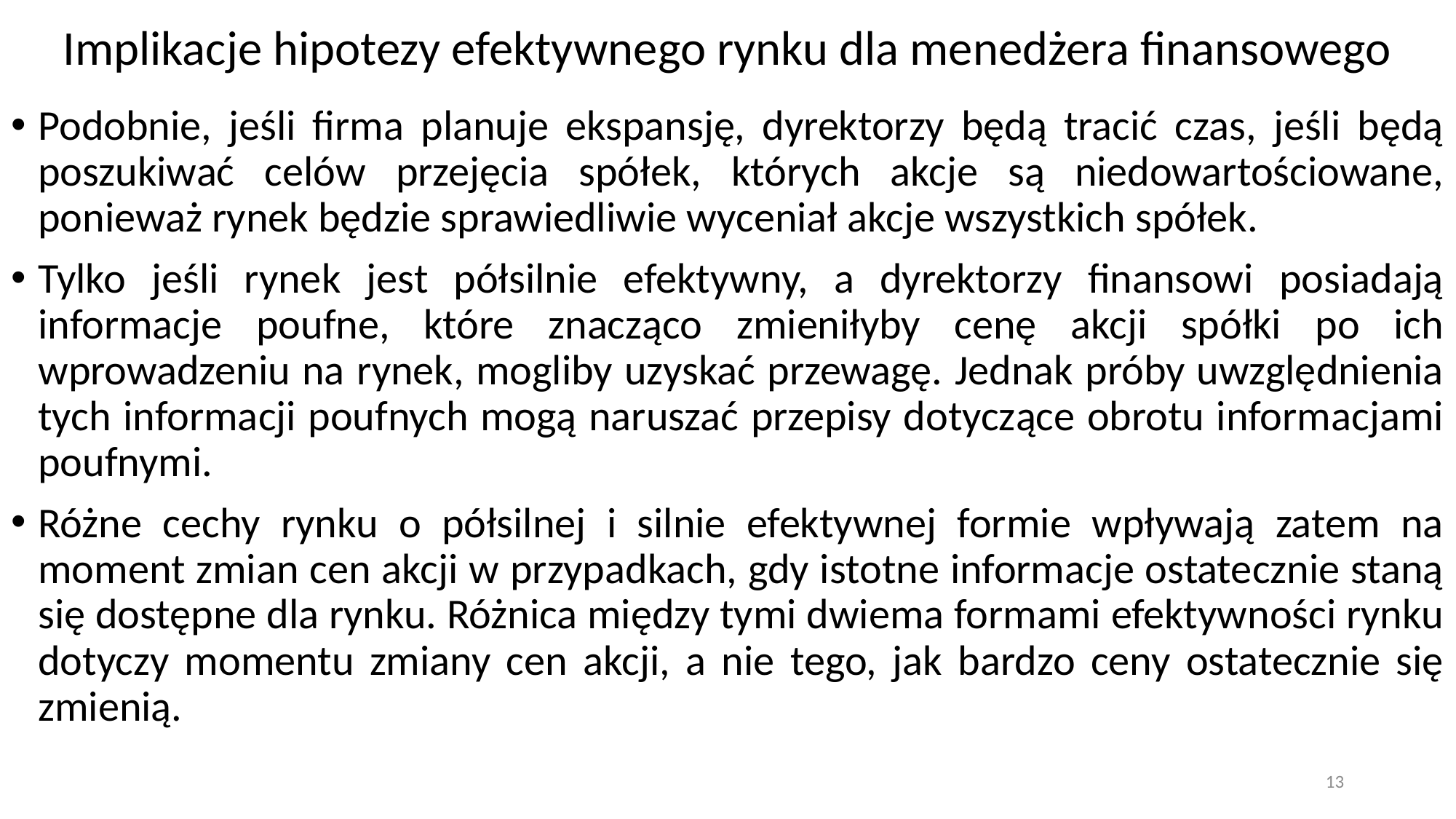

# Implikacje hipotezy efektywnego rynku dla menedżera finansowego
Podobnie, jeśli firma planuje ekspansję, dyrektorzy będą tracić czas, jeśli będą poszukiwać celów przejęcia spółek, których akcje są niedowartościowane, ponieważ rynek będzie sprawiedliwie wyceniał akcje wszystkich spółek.
Tylko jeśli rynek jest półsilnie efektywny, a dyrektorzy finansowi posiadają informacje poufne, które znacząco zmieniłyby cenę akcji spółki po ich wprowadzeniu na rynek, mogliby uzyskać przewagę. Jednak próby uwzględnienia tych informacji poufnych mogą naruszać przepisy dotyczące obrotu informacjami poufnymi.
Różne cechy rynku o półsilnej i silnie efektywnej formie wpływają zatem na moment zmian cen akcji w przypadkach, gdy istotne informacje ostatecznie staną się dostępne dla rynku. Różnica między tymi dwiema formami efektywności rynku dotyczy momentu zmiany cen akcji, a nie tego, jak bardzo ceny ostatecznie się zmienią.
13